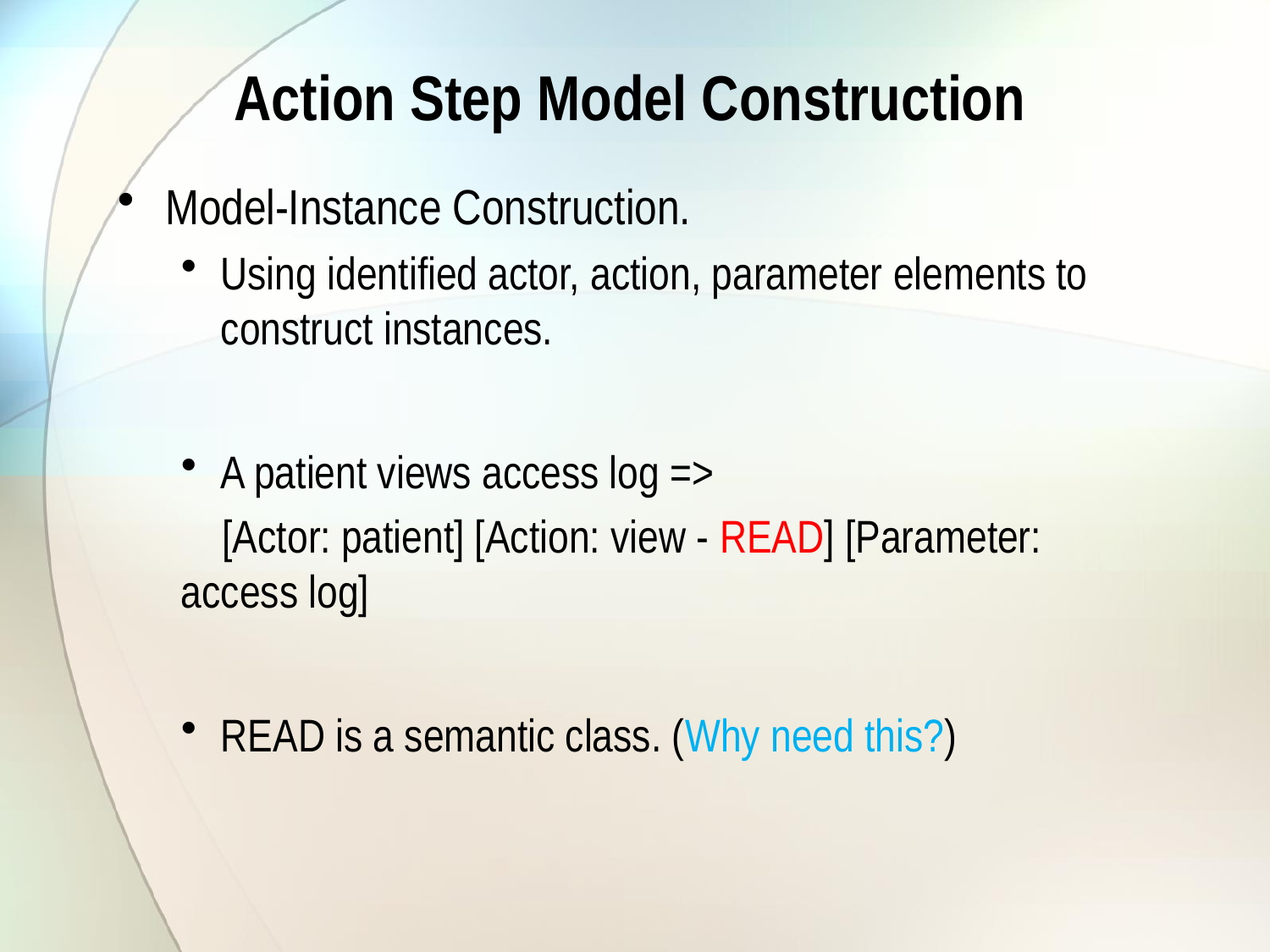

# Action Step Model Construction
Model-Instance Construction.
Using identified actor, action, parameter elements to construct instances.

A patient views access log =>
    [Actor: patient] [Action: view - READ] [Parameter: access log]

READ is a semantic class. (Why need this?)